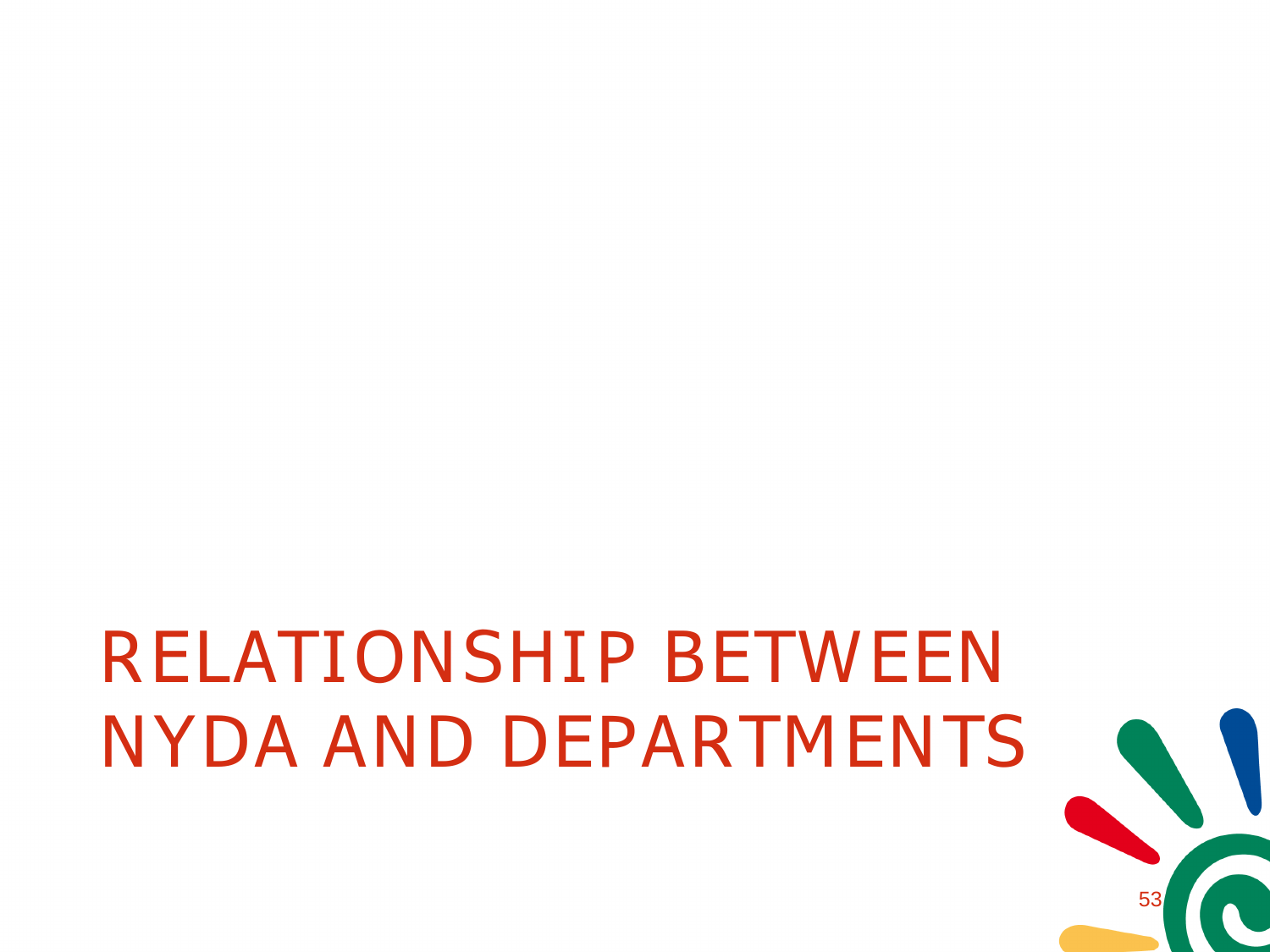

# Relationship between nyda and departments
53